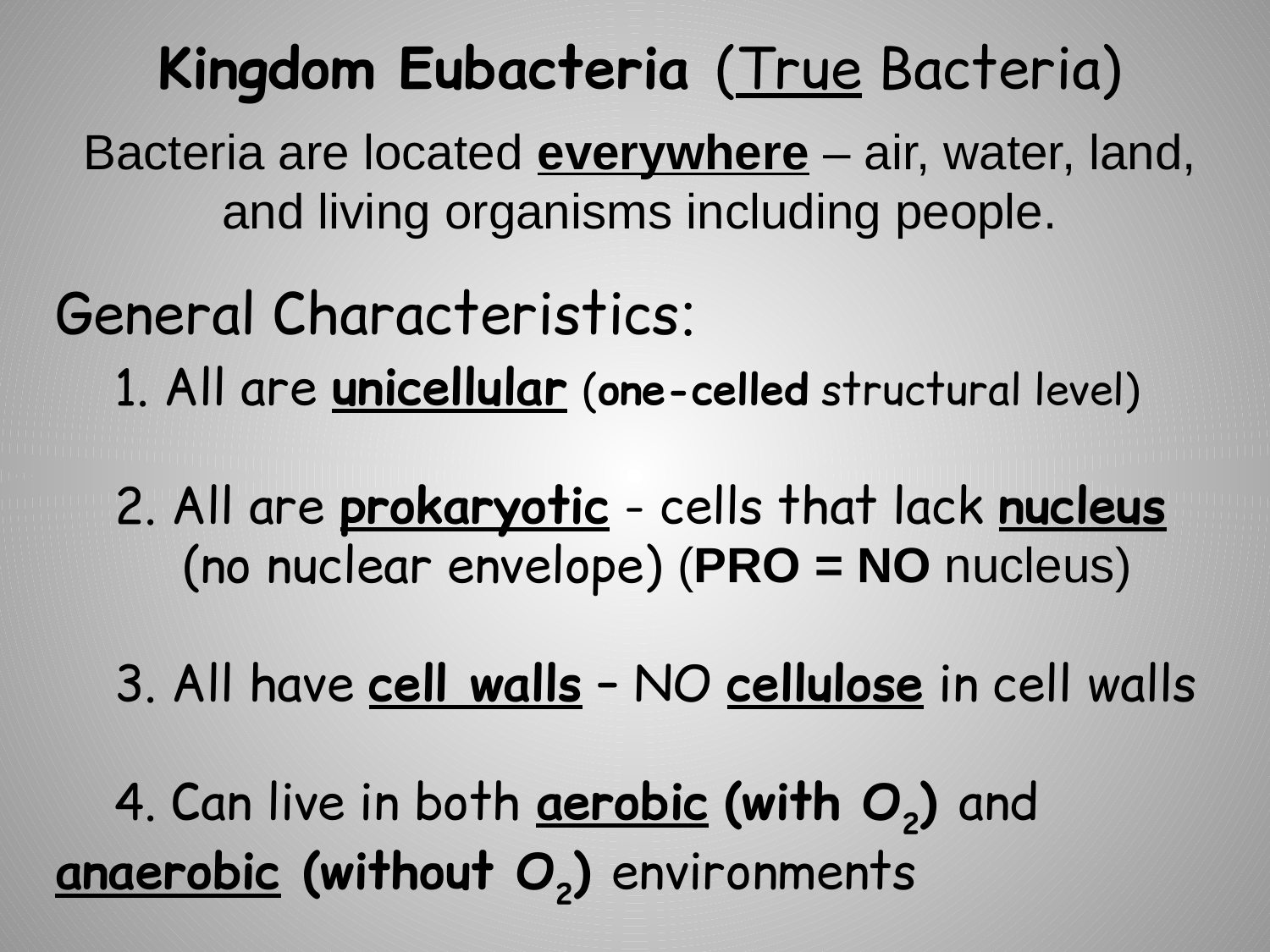

Kingdom Eubacteria (True Bacteria)
Bacteria are located everywhere – air, water, land, and living organisms including people.

General Characteristics:
    1. All are unicellular (one-celled structural level)

    2. All are prokaryotic - cells that lack nucleus 		(no nuclear envelope) (PRO = NO nucleus)

    3. All have cell walls – NO cellulose in cell walls

    4. Can live in both aerobic (with O2) and 	anaerobic (without O2) environments